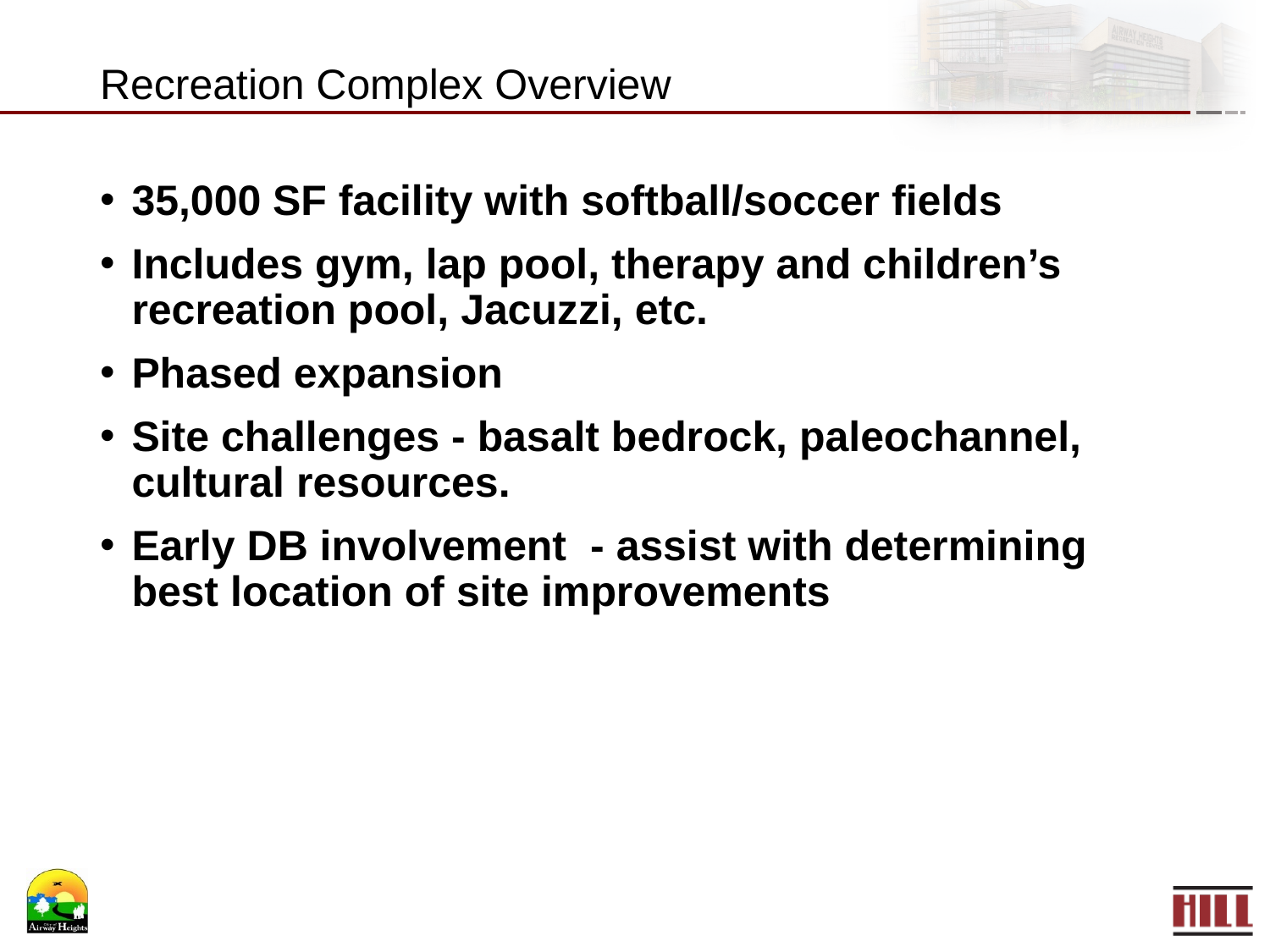

# Recreation Complex Overview
35,000 SF facility with softball/soccer fields
Includes gym, lap pool, therapy and children’s recreation pool, Jacuzzi, etc.
Phased expansion
Site challenges - basalt bedrock, paleochannel, cultural resources.
Early DB involvement  - assist with determining best location of site improvements